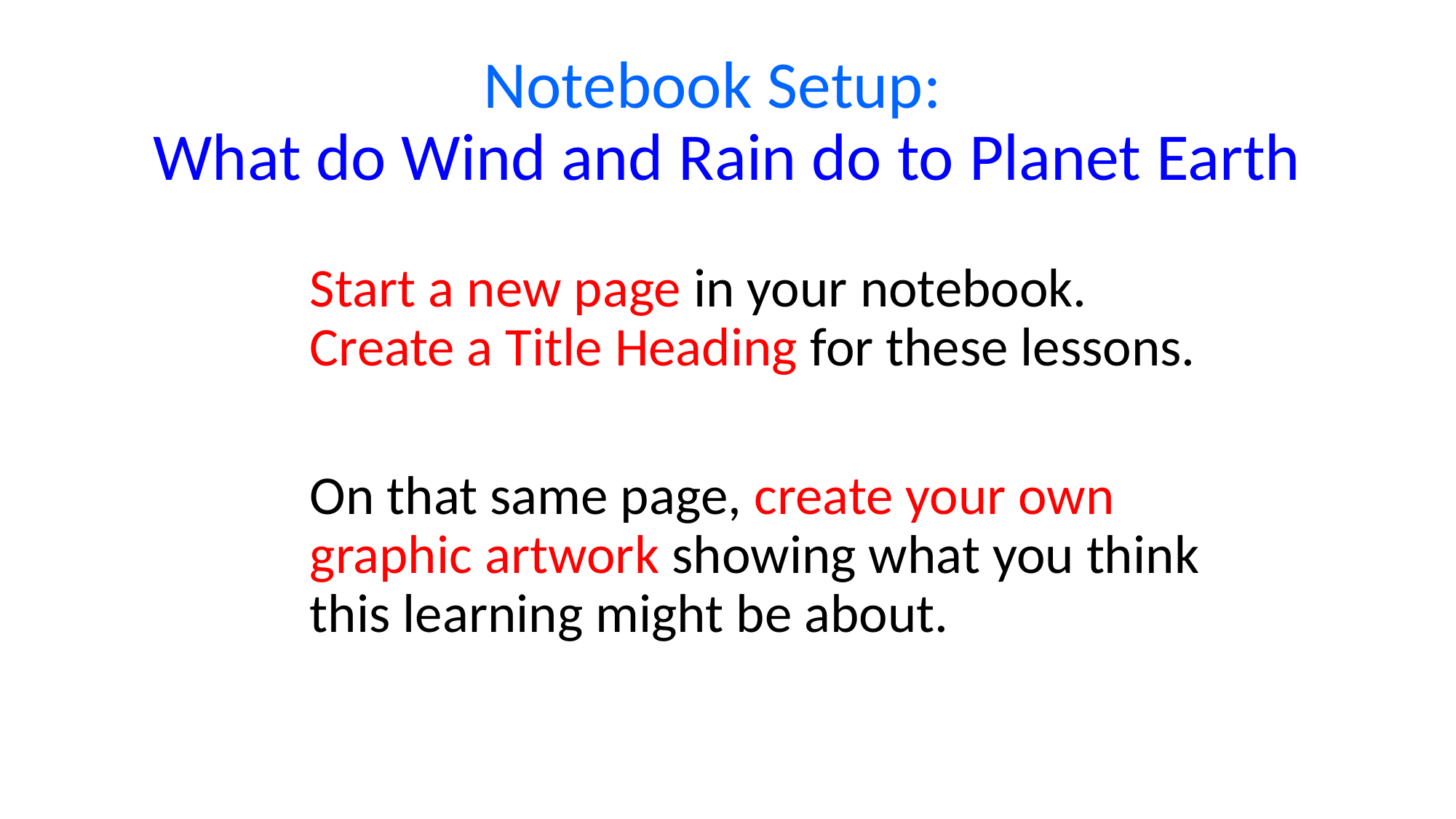

# Notebook Setup: What do Wind and Rain do to Planet Earth
Start a new page in your notebook.   Create a Title Heading for these lessons.

On that same page, create your own graphic artwork showing what you think this learning might be about.